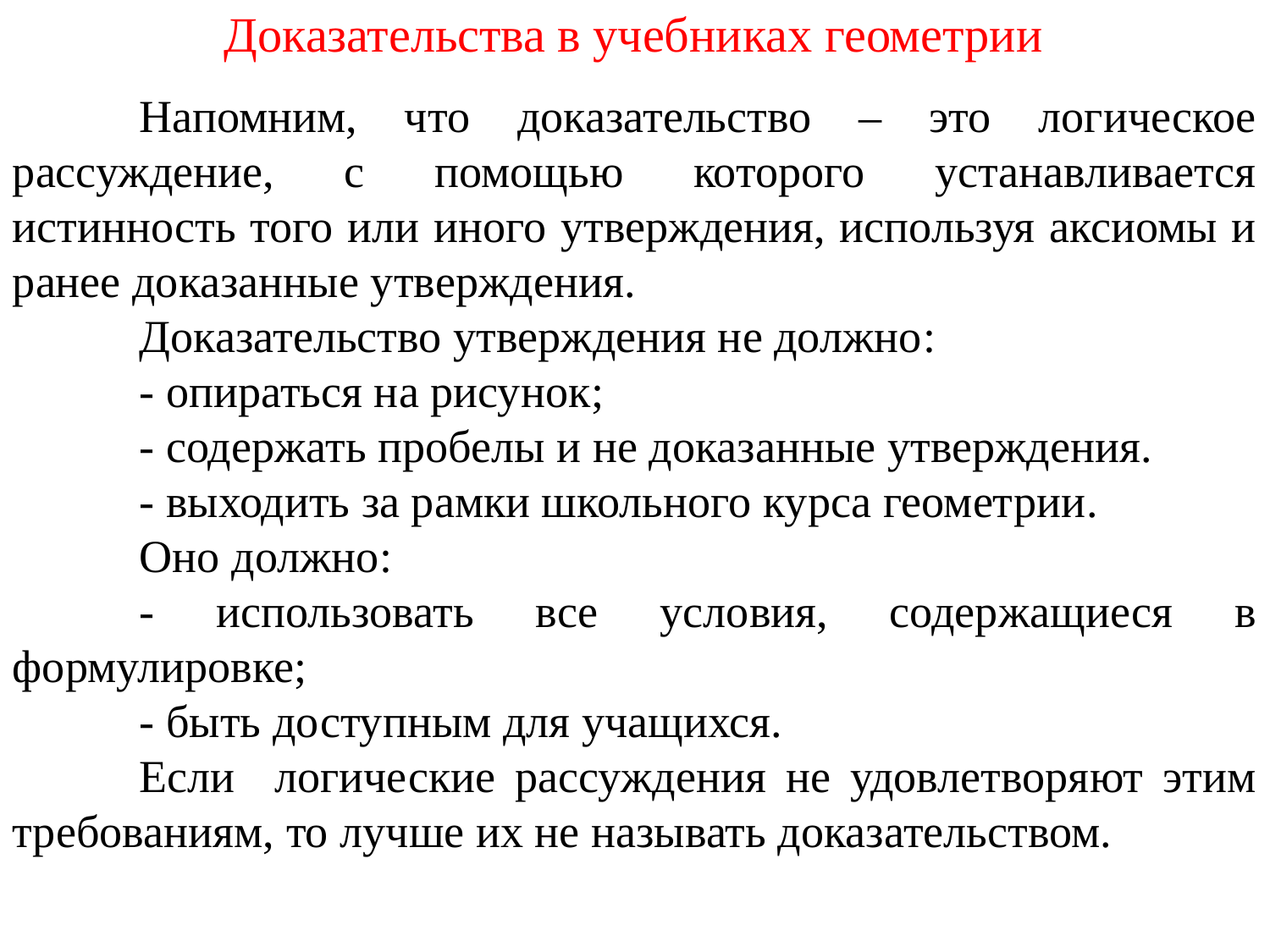

Доказательства в учебниках геометрии
	Напомним, что доказательство – это логическое рассуждение, с помощью которого устанавливается истинность того или иного утверждения, используя аксиомы и ранее доказанные утверждения.
	Доказательство утверждения не должно:
	- опираться на рисунок;
	- содержать пробелы и не доказанные утверждения.
	- выходить за рамки школьного курса геометрии.
	Оно должно:
	- использовать все условия, содержащиеся в формулировке;
	- быть доступным для учащихся.
	Если  логические рассуждения не удовлетворяют этим требованиям, то лучше их не называть доказательством.